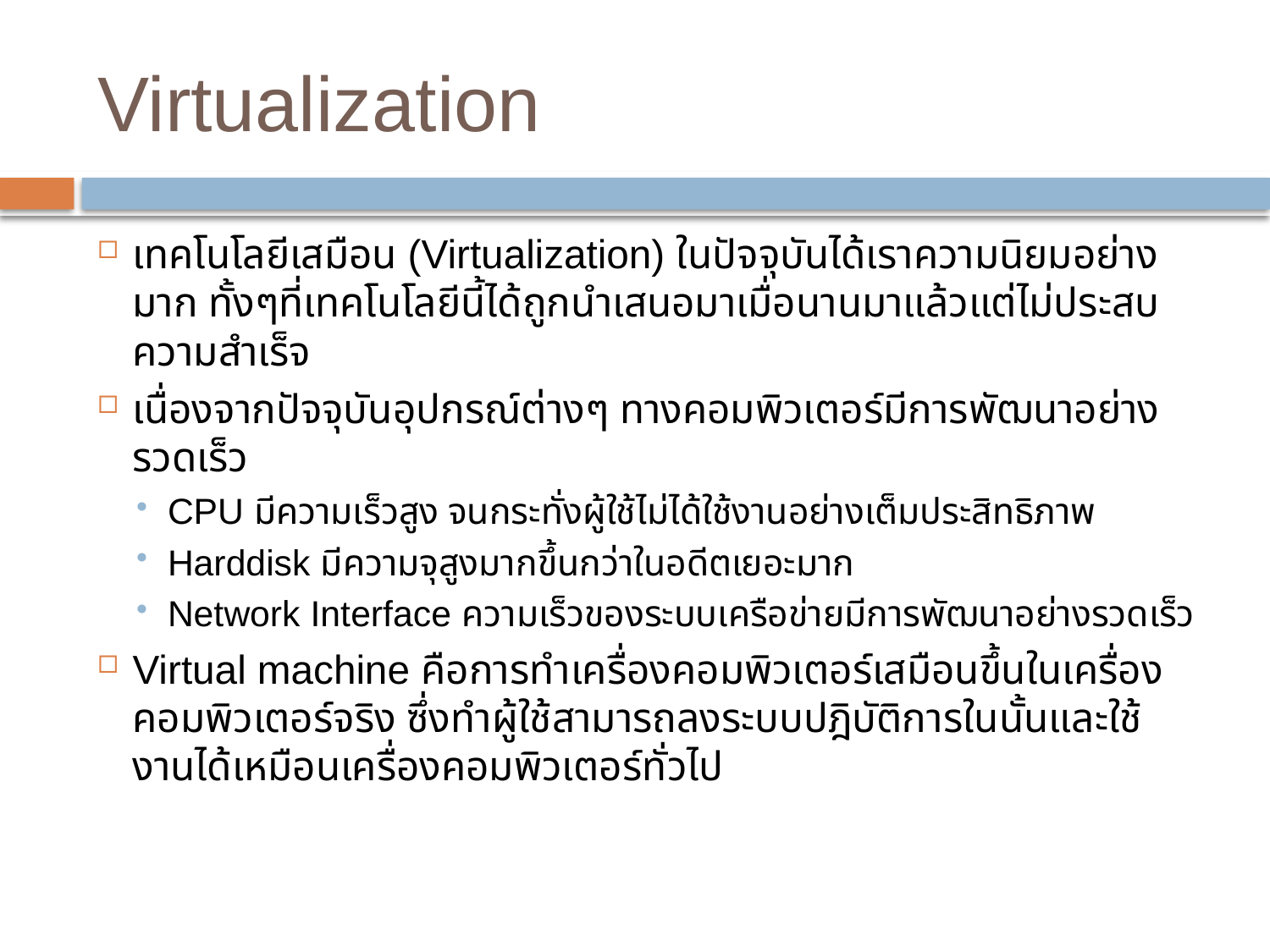

# Virtualization
เทคโนโลยีเสมือน (Virtualization) ในปัจจุบันได้เราความนิยมอย่างมาก ทั้งๆที่เทคโนโลยีนี้ได้ถูกนำเสนอมาเมื่อนานมาแล้วแต่ไม่ประสบความสำเร็จ
เนื่องจากปัจจุบันอุปกรณ์ต่างๆ ทางคอมพิวเตอร์มีการพัฒนาอย่างรวดเร็ว
CPU มีความเร็วสูง จนกระทั่งผู้ใช้ไม่ได้ใช้งานอย่างเต็มประสิทธิภาพ
Harddisk มีความจุสูงมากขึ้นกว่าในอดีตเยอะมาก
Network Interface ความเร็วของระบบเครือข่ายมีการพัฒนาอย่างรวดเร็ว
Virtual machine คือการทำเครื่องคอมพิวเตอร์เสมือนขึ้นในเครื่องคอมพิวเตอร์จริง ซึ่งทำผู้ใช้สามารถลงระบบปฎิบัติการในนั้นและใช้งานได้เหมือนเครื่องคอมพิวเตอร์ทั่วไป